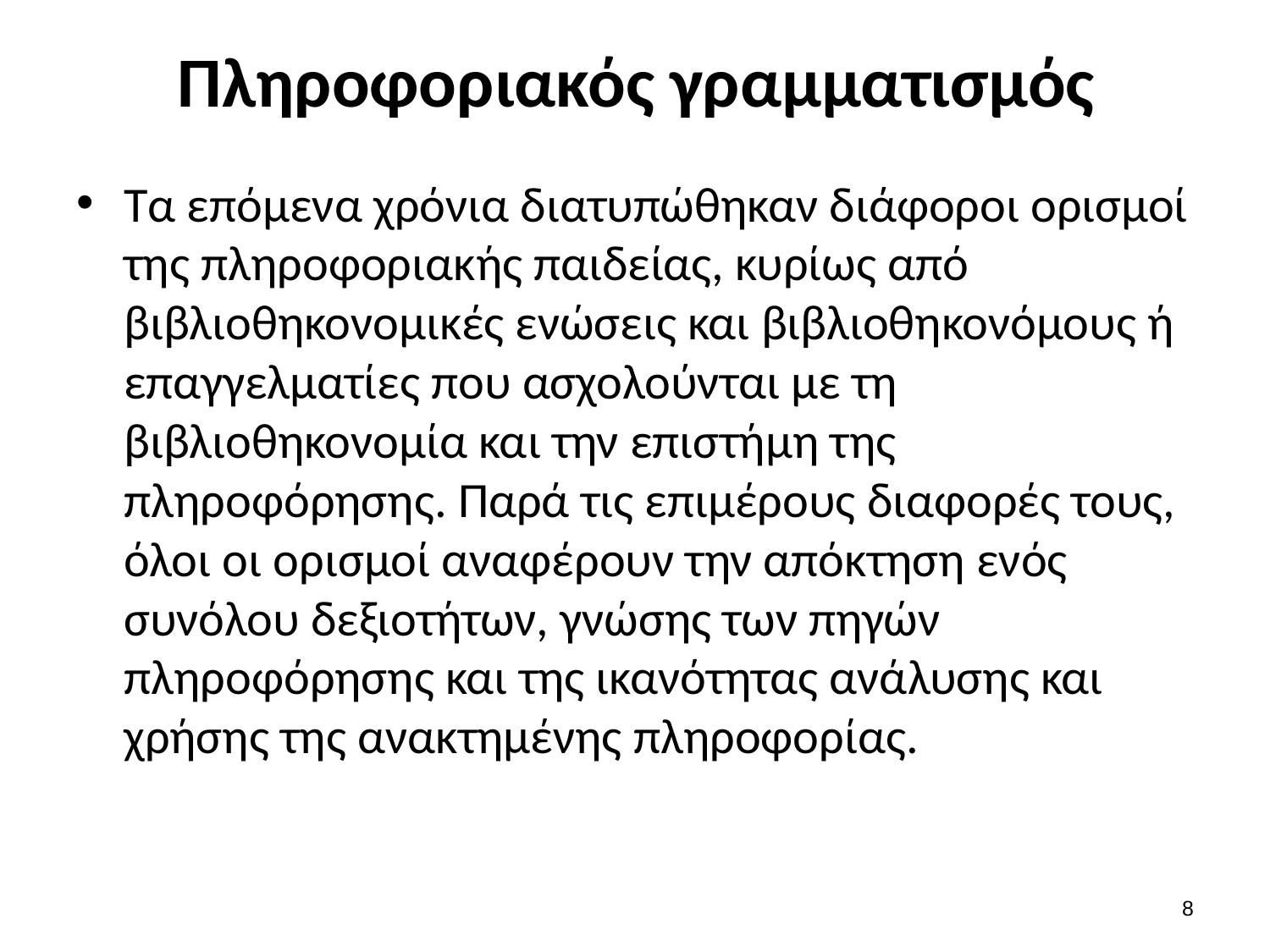

# Πληροφοριακός γραμματισμός
Τα επόμενα χρόνια διατυπώθηκαν διάφοροι ορισμοί της πληροφοριακής παιδείας, κυρίως από βιβλιοθηκονομικές ενώσεις και βιβλιοθηκονόμους ή επαγγελματίες που ασχολούνται με τη βιβλιοθηκονομία και την επιστήμη της πληροφόρησης. Παρά τις επιμέρους διαφορές τους, όλοι οι ορισμοί αναφέρουν την απόκτηση ενός συνόλου δεξιοτήτων, γνώσης των πηγών πληροφόρησης και της ικανότητας ανάλυσης και χρήσης της ανακτημένης πληροφορίας.
8